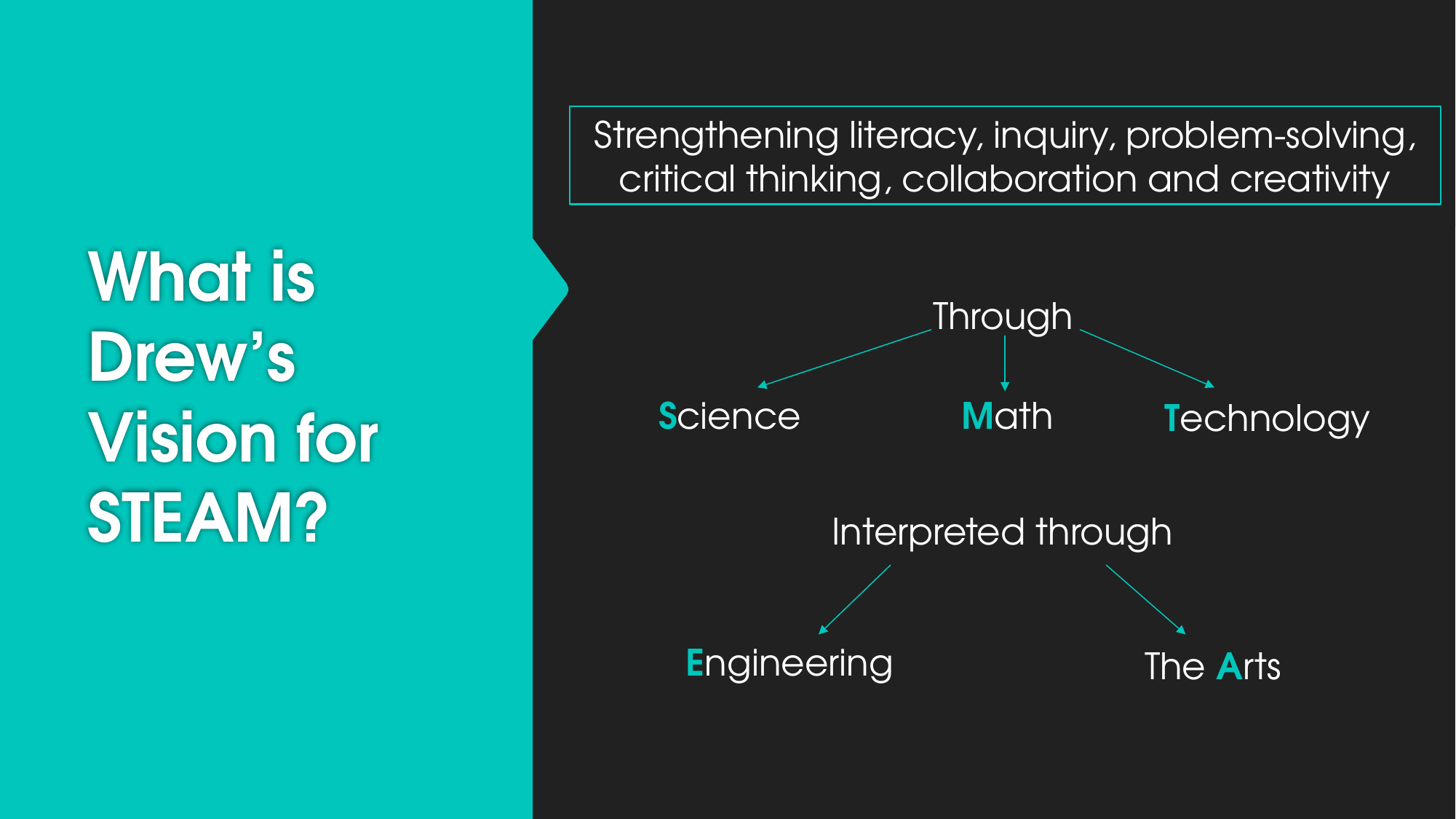

Strengthening literacy, inquiry, problem-solving, critical thinking, collaboration and creativity

# What is Drew’s Vision for STEAM?
Through
Science
Math
Technology
Interpreted through
Engineering
The Arts